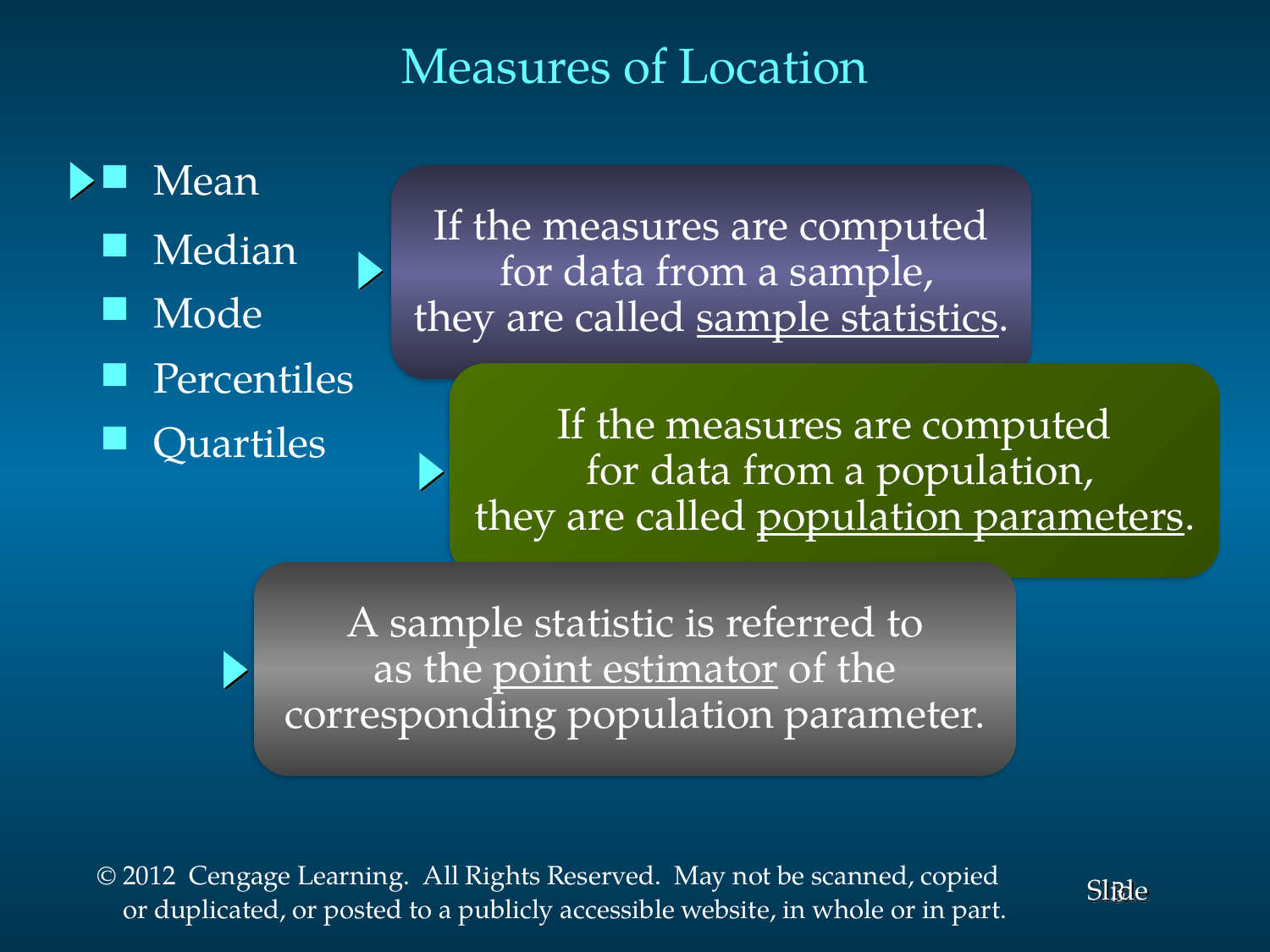

# Measures of Location
Mean
If the measures are computed
 for data from a sample,
they are called sample statistics.

Median

Mode
Percentiles
If the measures are computed
 for data from a population,
they are called population parameters.
Quartiles

A sample statistic is referred to
as the point estimator of the
corresponding population parameter.